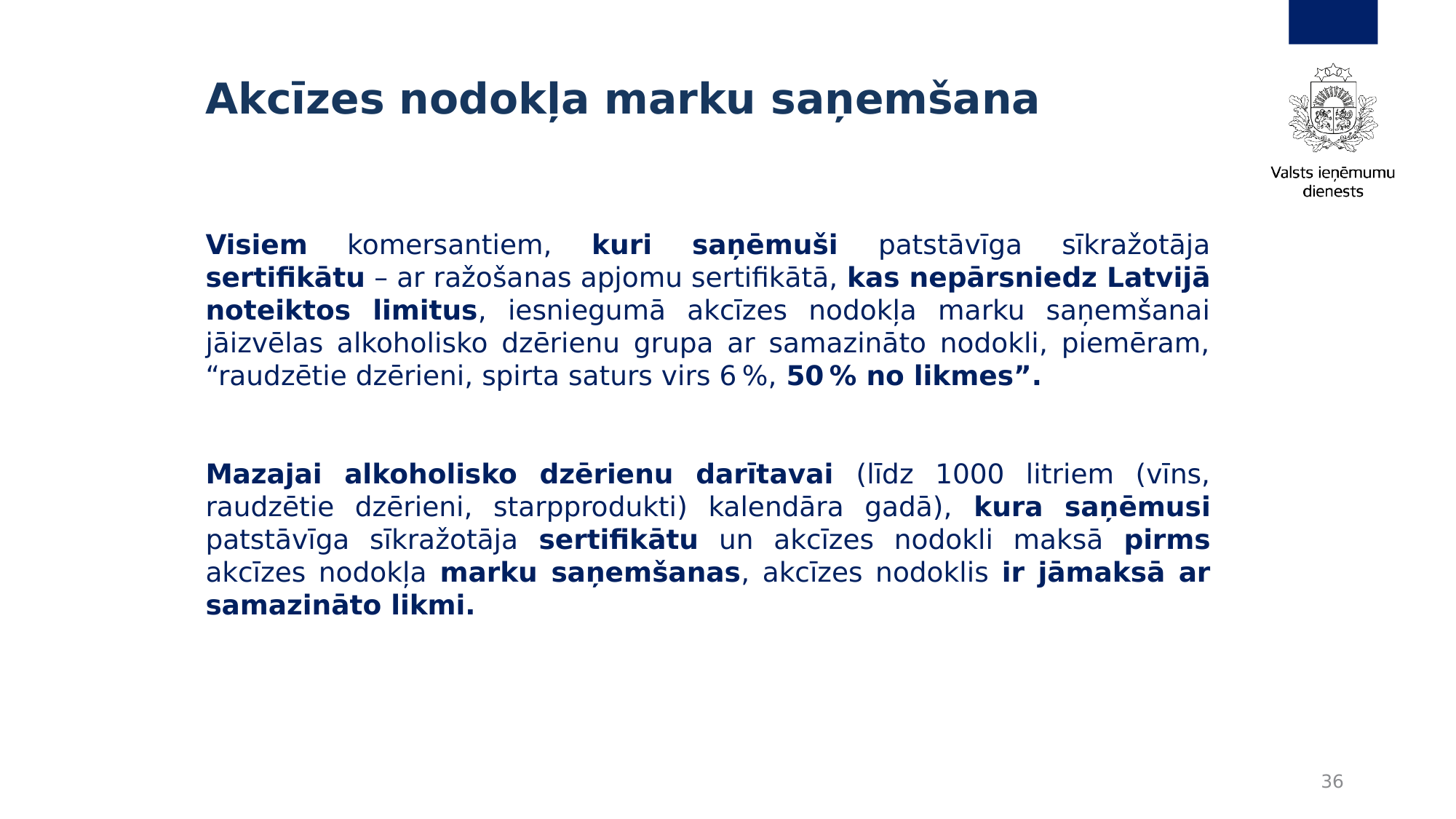

Akcīzes nodokļa marku saņemšana
Visiem komersantiem, kuri saņēmuši patstāvīga sīkražotāja sertifikātu – ar ražošanas apjomu sertifikātā, kas nepārsniedz Latvijā noteiktos limitus, iesniegumā akcīzes nodokļa marku saņemšanai jāizvēlas alkoholisko dzērienu grupa ar samazināto nodokli, piemēram, “raudzētie dzērieni, spirta saturs virs 6 %, 50 % no likmes”.

Mazajai alkoholisko dzērienu darītavai (līdz 1000 litriem (vīns, raudzētie dzērieni, starpprodukti) kalendāra gadā), kura saņēmusi patstāvīga sīkražotāja sertifikātu un akcīzes nodokli maksā pirms akcīzes nodokļa marku saņemšanas, akcīzes nodoklis ir jāmaksā ar samazināto likmi.
36